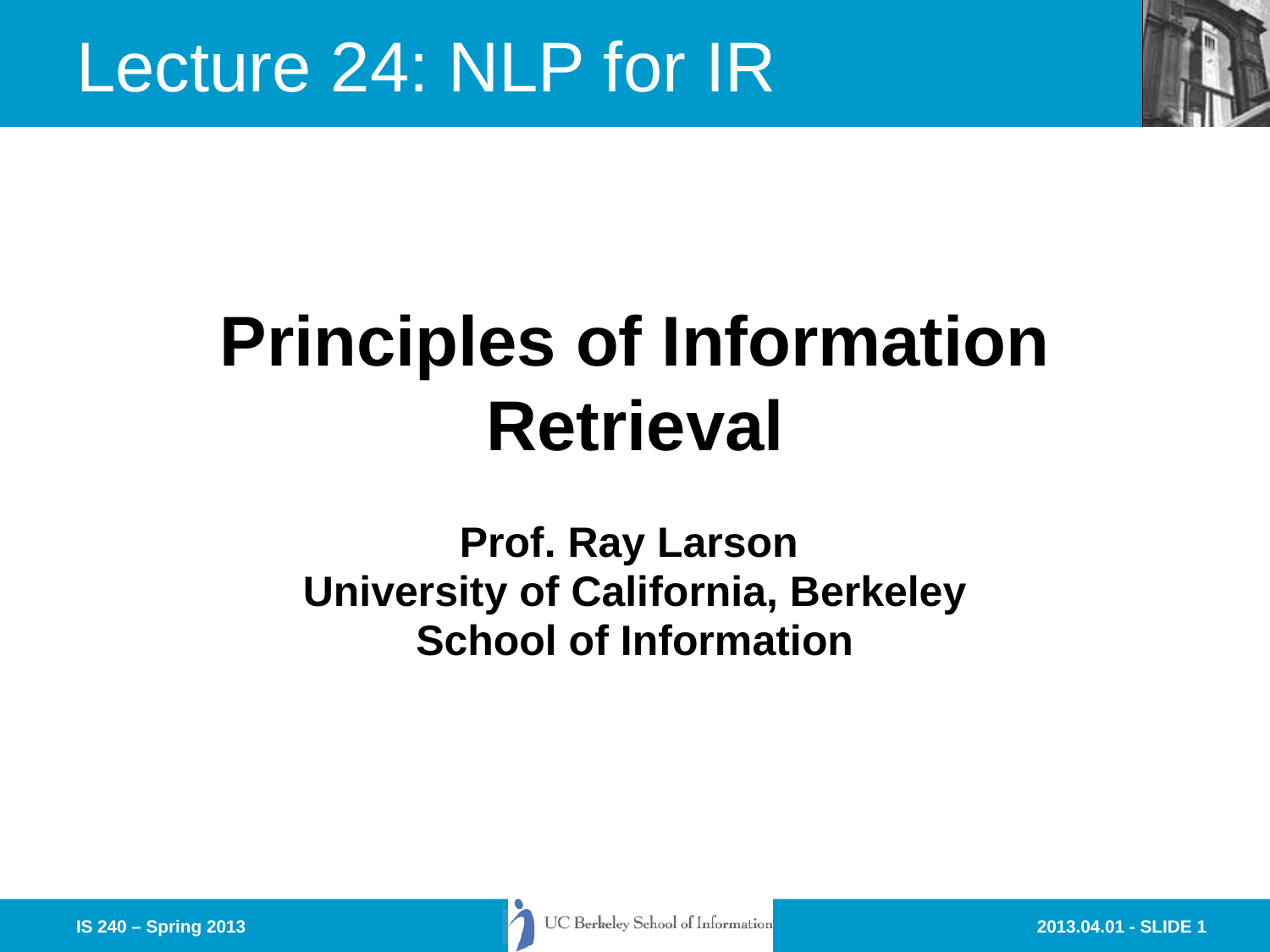

# Lecture 24: NLP for IR

Principles of Information Retrieval
Prof. Ray Larson
University of California, Berkeley
School of Information
IS 240 – Spring 2013